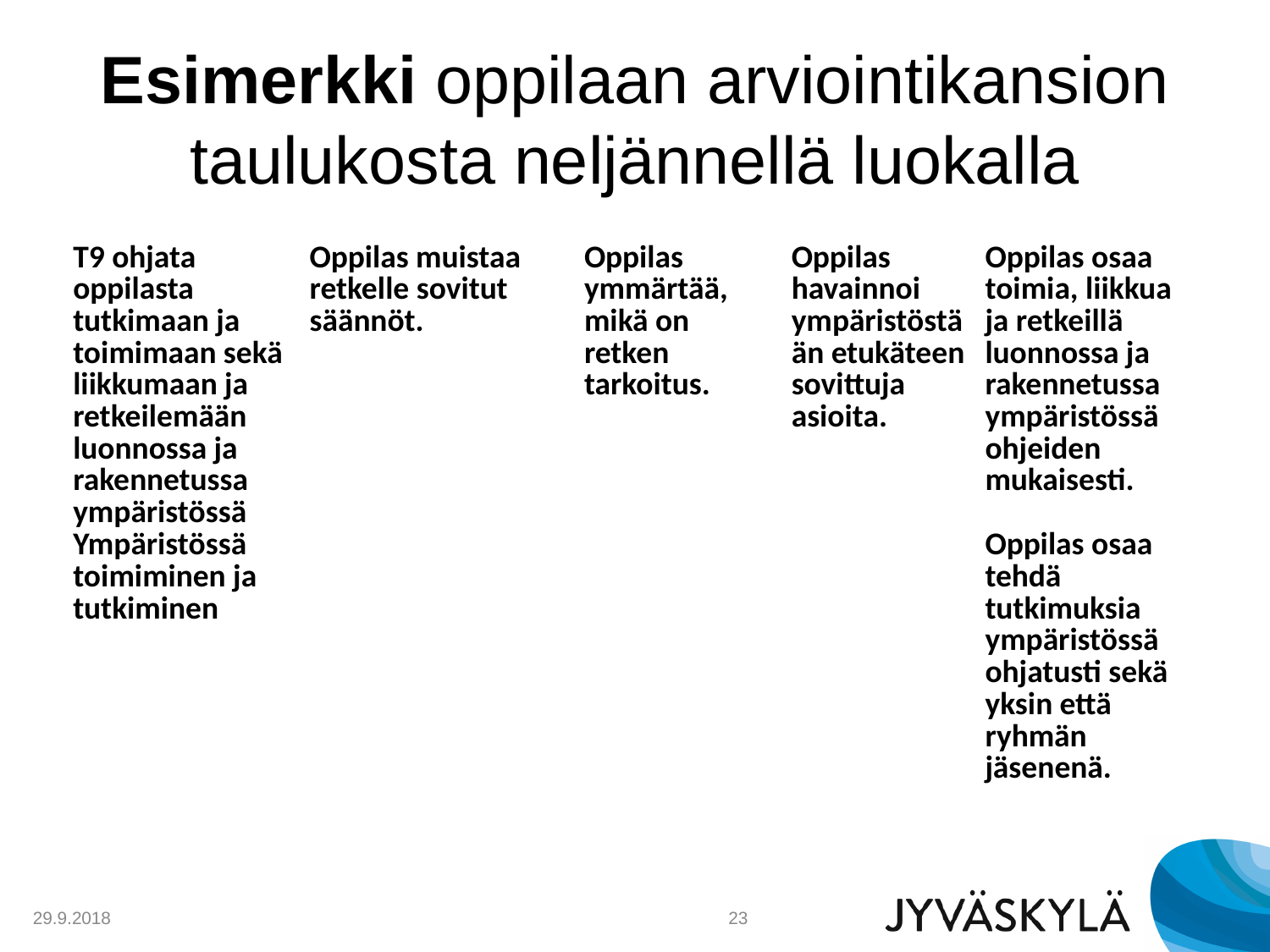

# Esimerkki oppilaan arviointikansion taulukosta neljännellä luokalla
| T9 ohjata oppilasta tutkimaan ja toimimaan sekä liikkumaan ja retkeilemään luonnossa ja rakennetussa ympäristössä Ympäristössä toimiminen ja tutkiminen | Oppilas muistaa retkelle sovitut säännöt. | Oppilas ymmärtää, mikä on retken tarkoitus. | Oppilas havainnoi ympäristöstään etukäteen sovittuja asioita. | Oppilas osaa toimia, liikkua ja retkeillä luonnossa ja rakennetussa ympäristössä ohjeiden mukaisesti. Oppilas osaa tehdä tutkimuksia ympäristössä ohjatusti sekä yksin että ryhmän jäsenenä. |
| --- | --- | --- | --- | --- |
29.9.2018

23